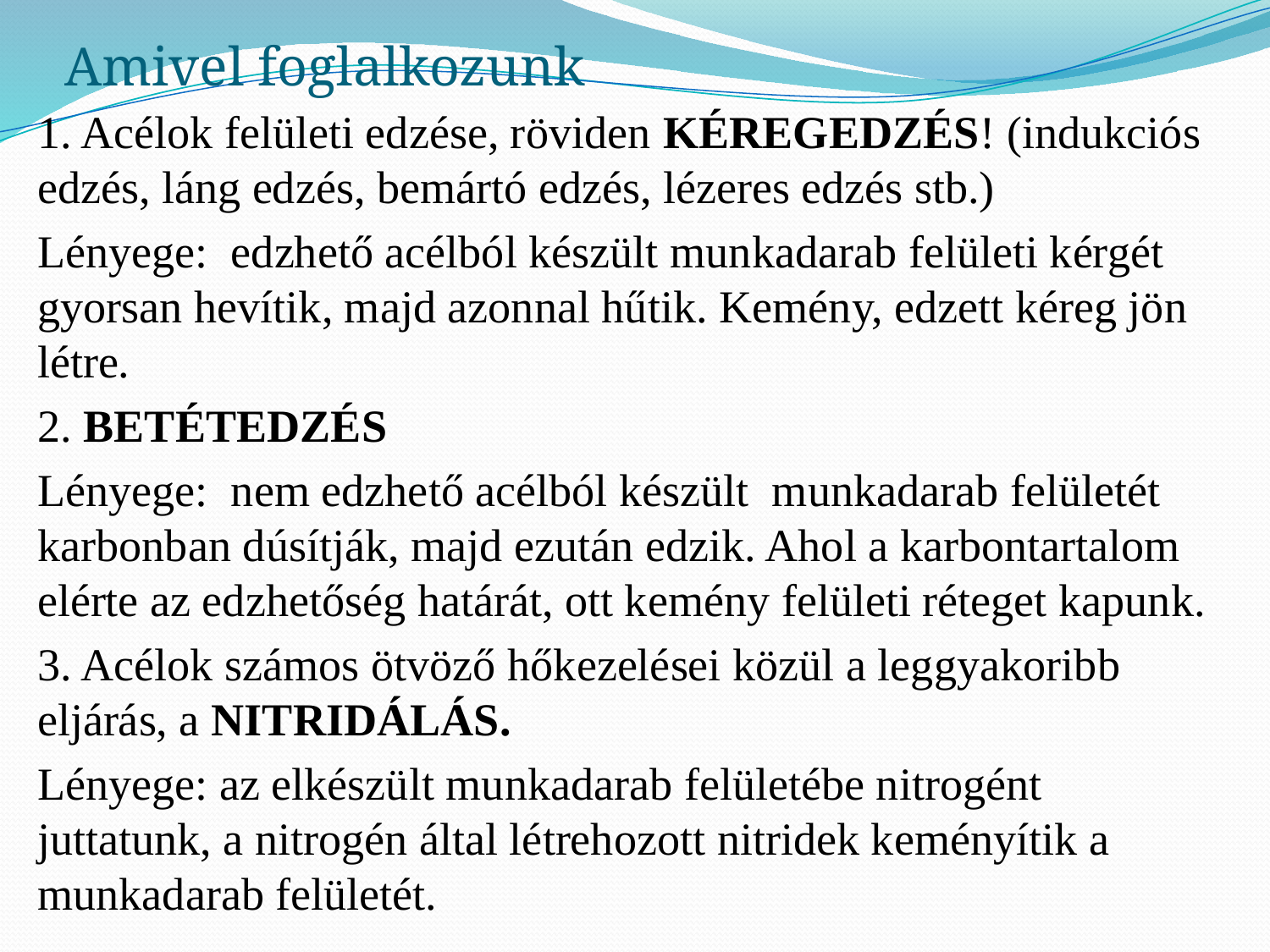

# Amivel foglalkozunk
1. Acélok felületi edzése, röviden KÉREGEDZÉS! (indukciós edzés, láng edzés, bemártó edzés, lézeres edzés stb.)
Lényege:  edzhető acélból készült munkadarab felületi kérgét gyorsan hevítik, majd azonnal hűtik. Kemény, edzett kéreg jön létre.
2. BETÉTEDZÉS
Lényege:  nem edzhető acélból készült  munkadarab felületét karbonban dúsítják, majd ezután edzik. Ahol a karbontartalom elérte az edzhetőség határát, ott kemény felületi réteget kapunk.
3. Acélok számos ötvöző hőkezelései közül a leggyakoribb eljárás, a NITRIDÁLÁS.
Lényege: az elkészült munkadarab felületébe nitrogént juttatunk, a nitrogén által létrehozott nitridek keményítik a munkadarab felületét.